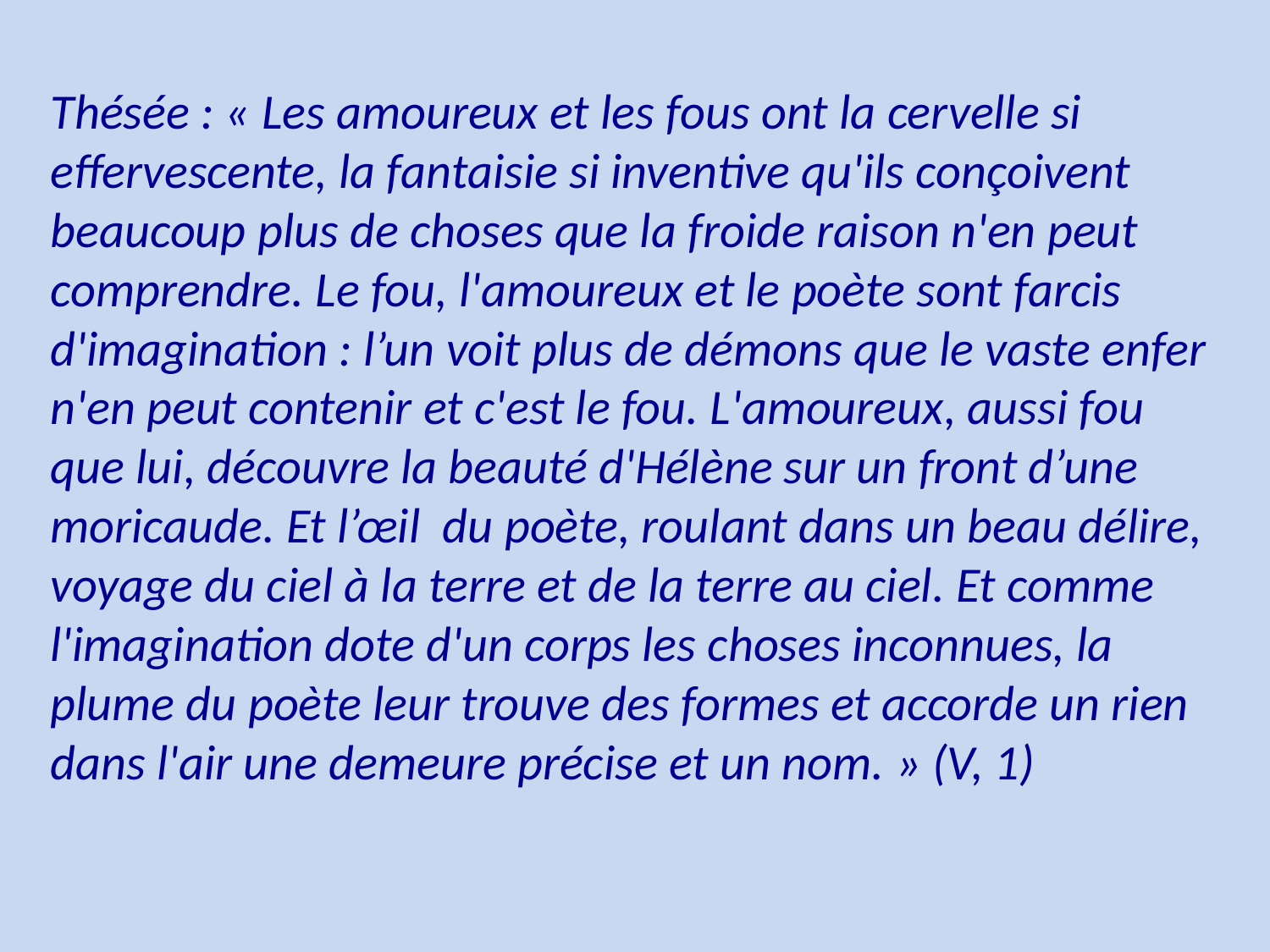

Thésée : « Les amoureux et les fous ont la cervelle si effervescente, la fantaisie si inventive qu'ils conçoivent beaucoup plus de choses que la froide raison n'en peut comprendre. Le fou, l'amoureux et le poète sont farcis d'imagination : l’un voit plus de démons que le vaste enfer n'en peut contenir et c'est le fou. L'amoureux, aussi fou que lui, découvre la beauté d'Hélène sur un front d’une moricaude. Et l’œil  du poète, roulant dans un beau délire, voyage du ciel à la terre et de la terre au ciel. Et comme l'imagination dote d'un corps les choses inconnues, la plume du poète leur trouve des formes et accorde un rien dans l'air une demeure précise et un nom. » (V, 1)